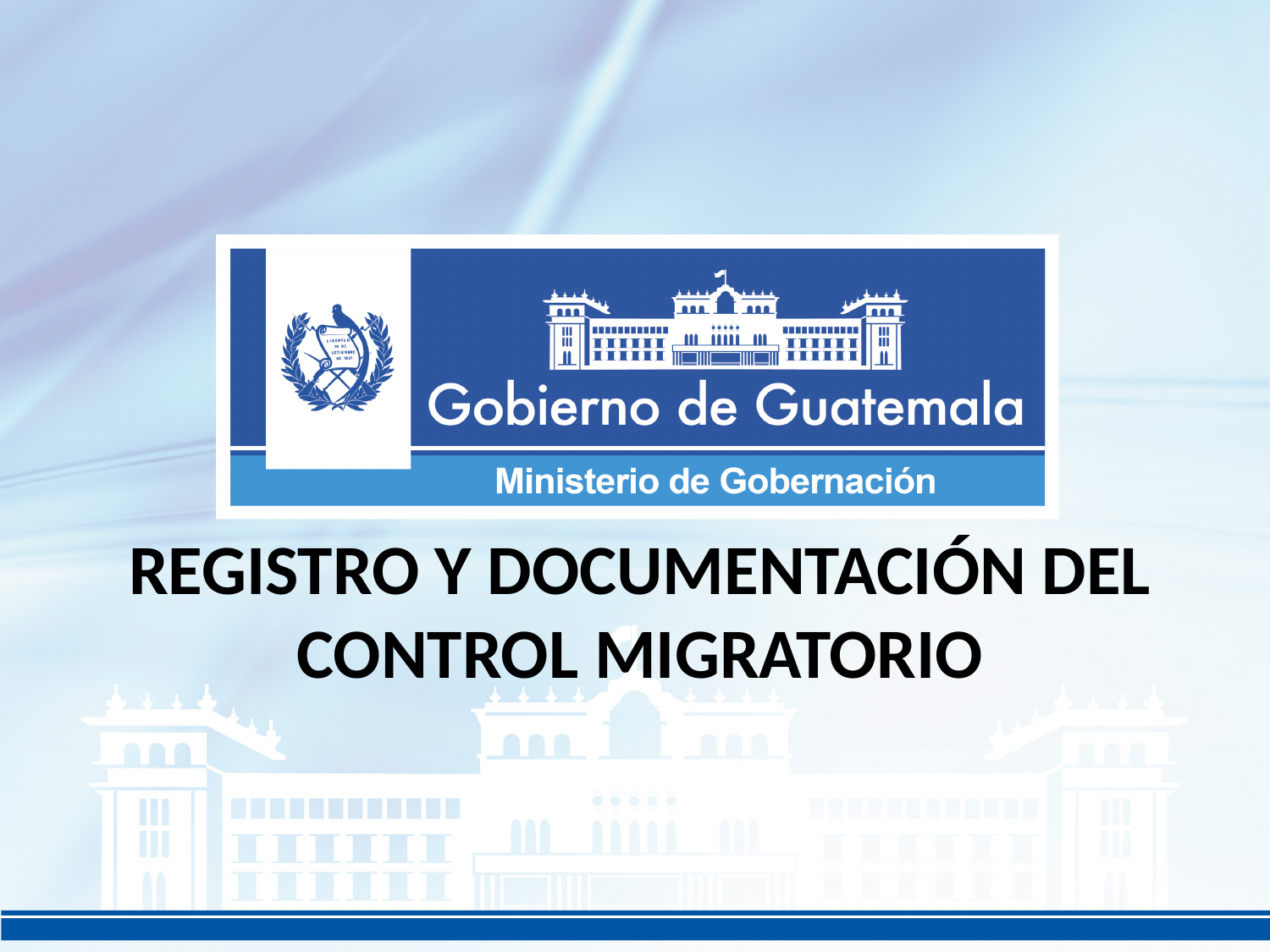

# REGISTRO Y DOCUMENTACIÓN DEL CONTROL MIGRATORIO